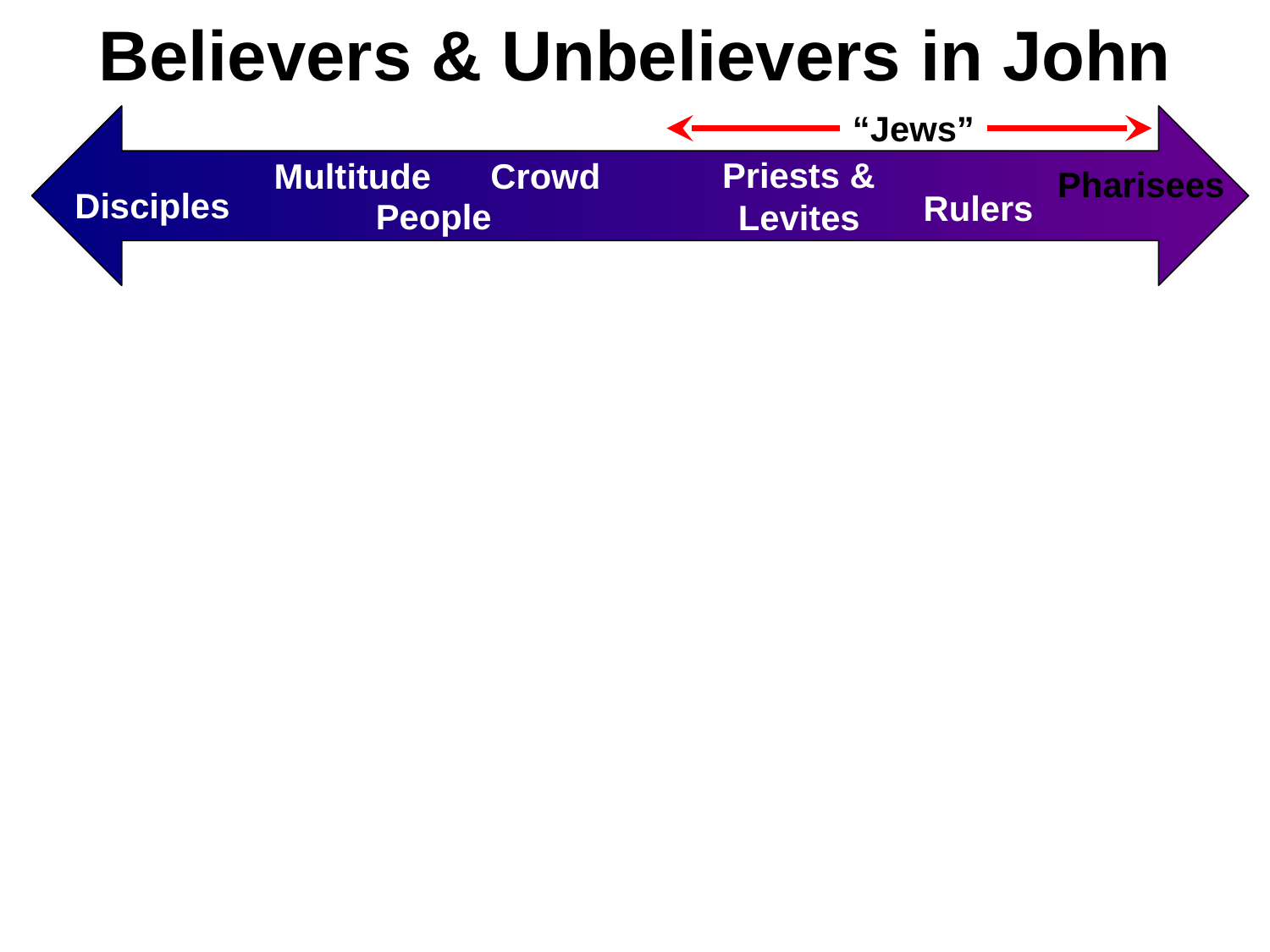

# Believers & Unbelievers in John
“Jews”

Priests &
Levites
Multitude
Crowd
Pharisees

Disciples
Rulers
People